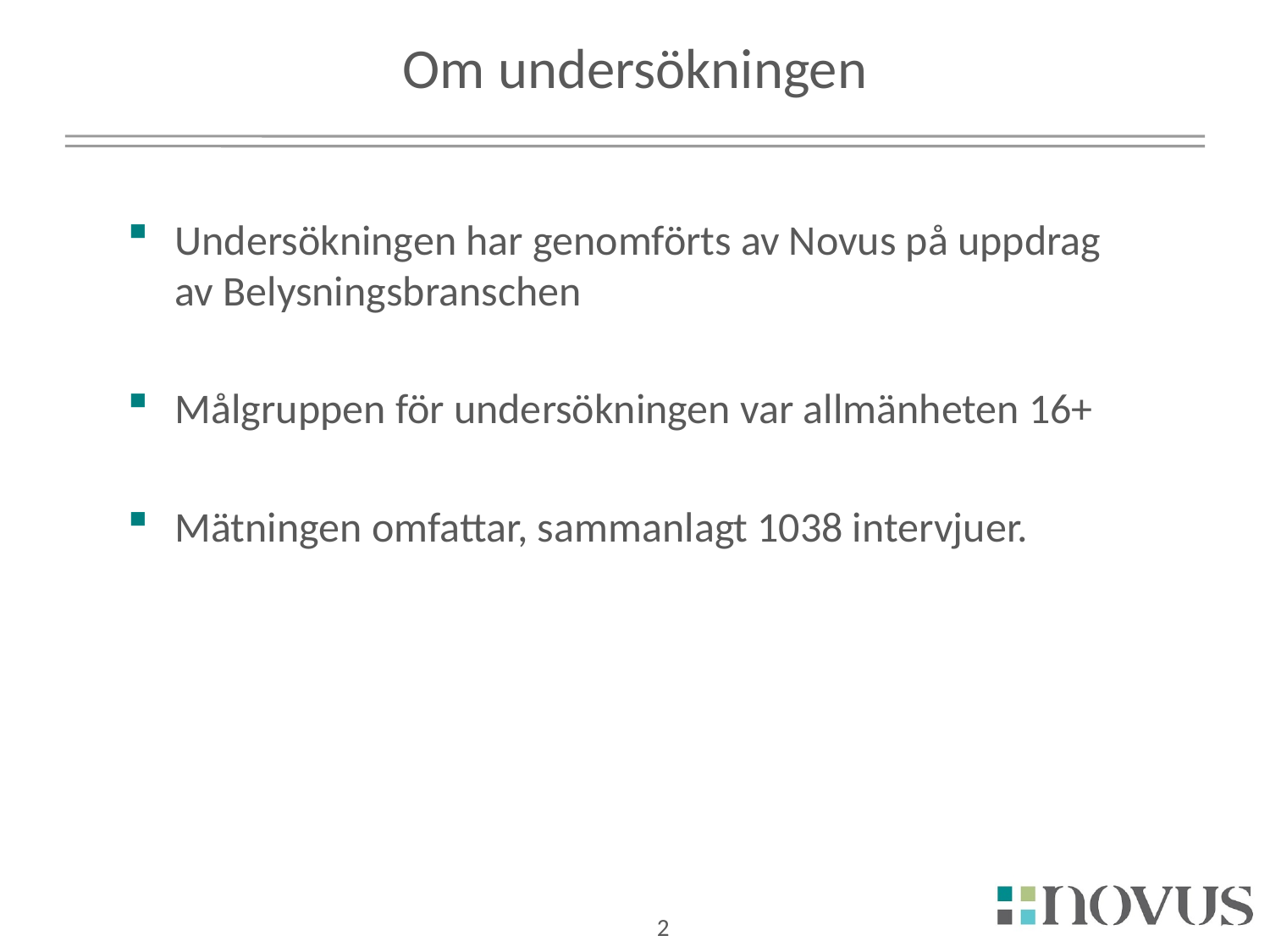

# Om undersökningen
Undersökningen har genomförts av Novus på uppdrag av Belysningsbranschen

Målgruppen för undersökningen var allmänheten 16+

Mätningen omfattar, sammanlagt 1038 intervjuer.

2